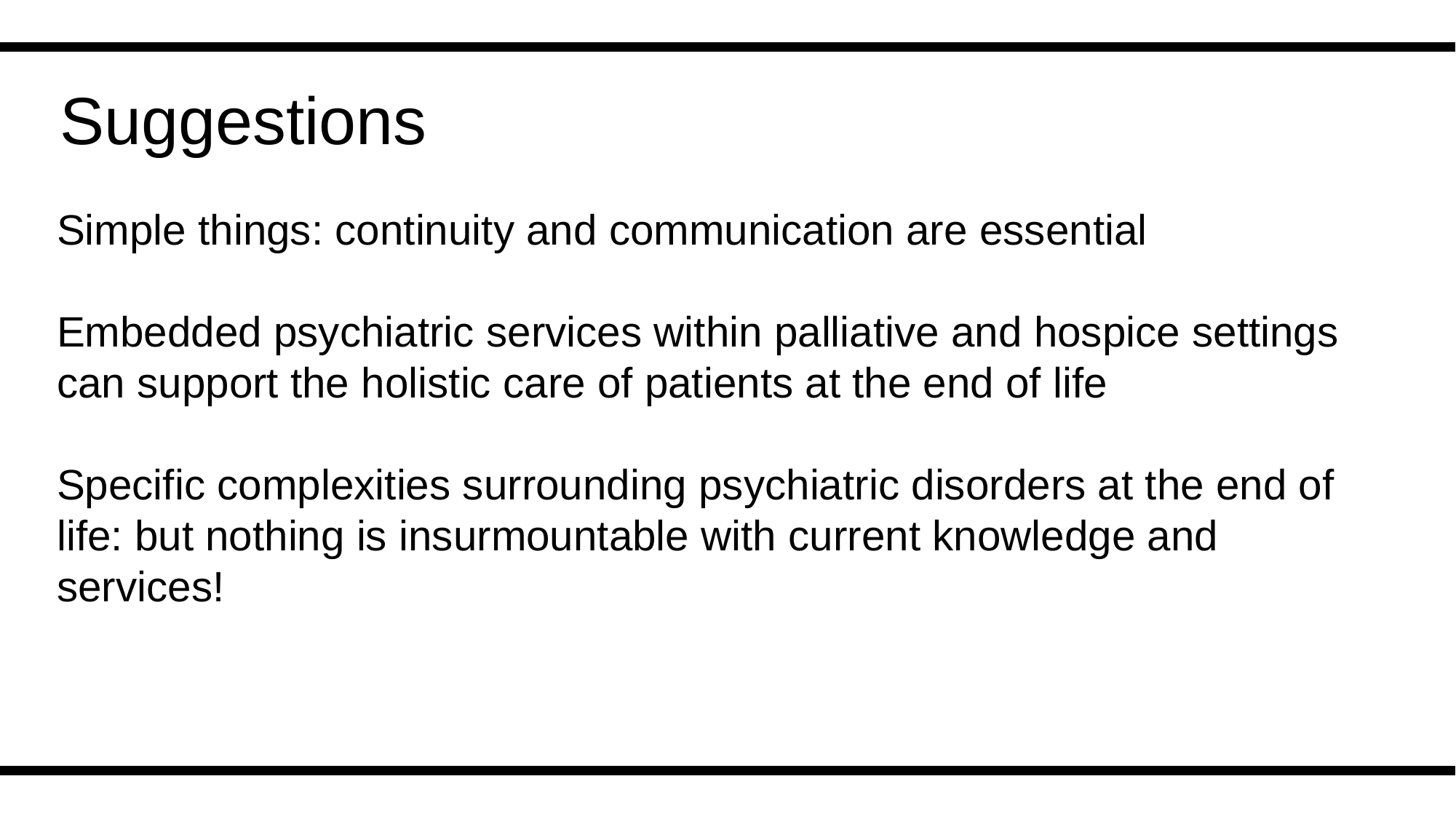

Suggestions
Simple things: continuity and communication are essential

Embedded psychiatric services within palliative and hospice settings can support the holistic care of patients at the end of life

Specific complexities surrounding psychiatric disorders at the end of life: but nothing is insurmountable with current knowledge and services!